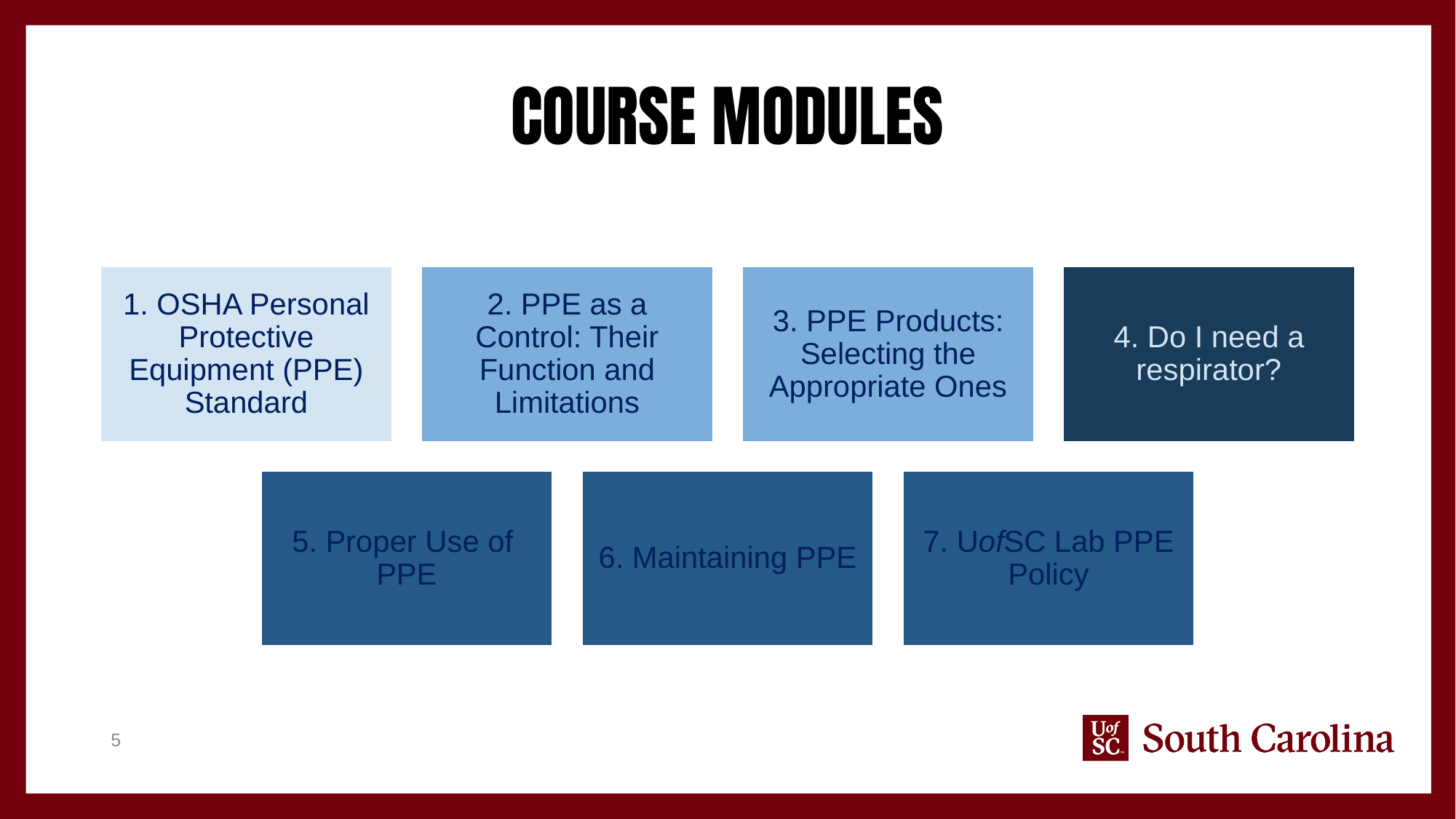

# COURSE MOdules
1. OSHA Personal Protective Equipment (PPE) Standard
2. PPE as a Control: Their Function and Limitations
3. PPE Products: Selecting the Appropriate Ones
4. Do I need a respirator?
5. Proper Use of  PPE
6. Maintaining PPE
7. UofSC Lab PPE Policy
5